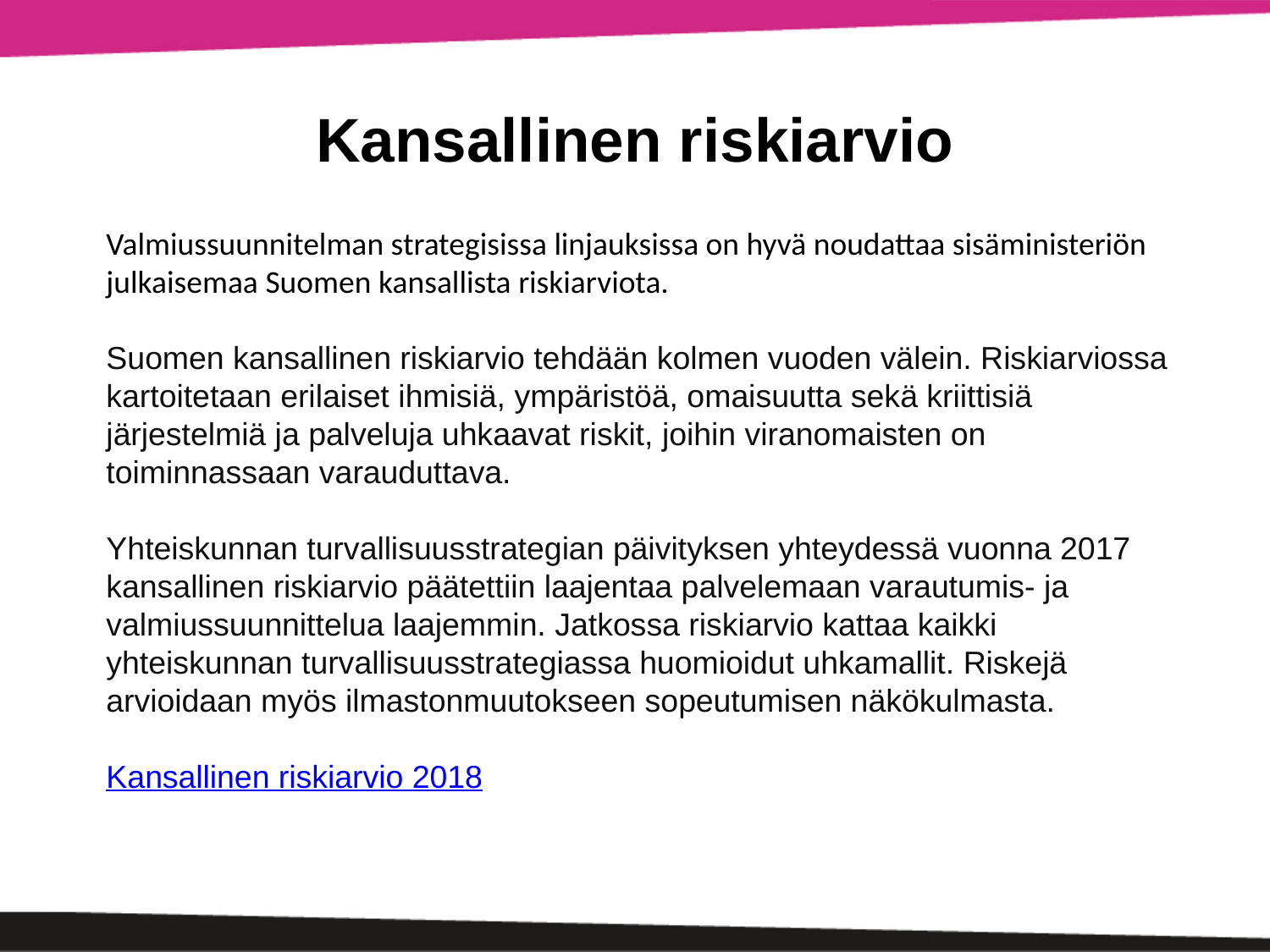

# Kansallinen riskiarvio
Valmiussuunnitelman strategisissa linjauksissa on hyvä noudattaa sisäministeriön julkaisemaa Suomen kansallista riskiarviota.

Suomen kansallinen riskiarvio tehdään kolmen vuoden välein. Riskiarviossa kartoitetaan erilaiset ihmisiä, ympäristöä, omaisuutta sekä kriittisiä järjestelmiä ja palveluja uhkaavat riskit, joihin viranomaisten on toiminnassaan varauduttava.

Yhteiskunnan turvallisuusstrategian päivityksen yhteydessä vuonna 2017 kansallinen riskiarvio päätettiin laajentaa palvelemaan varautumis- ja valmiussuunnittelua laajemmin. Jatkossa riskiarvio kattaa kaikki yhteiskunnan turvallisuusstrategiassa huomioidut uhkamallit. Riskejä arvioidaan myös ilmastonmuutokseen sopeutumisen näkökulmasta.

Kansallinen riskiarvio 2018